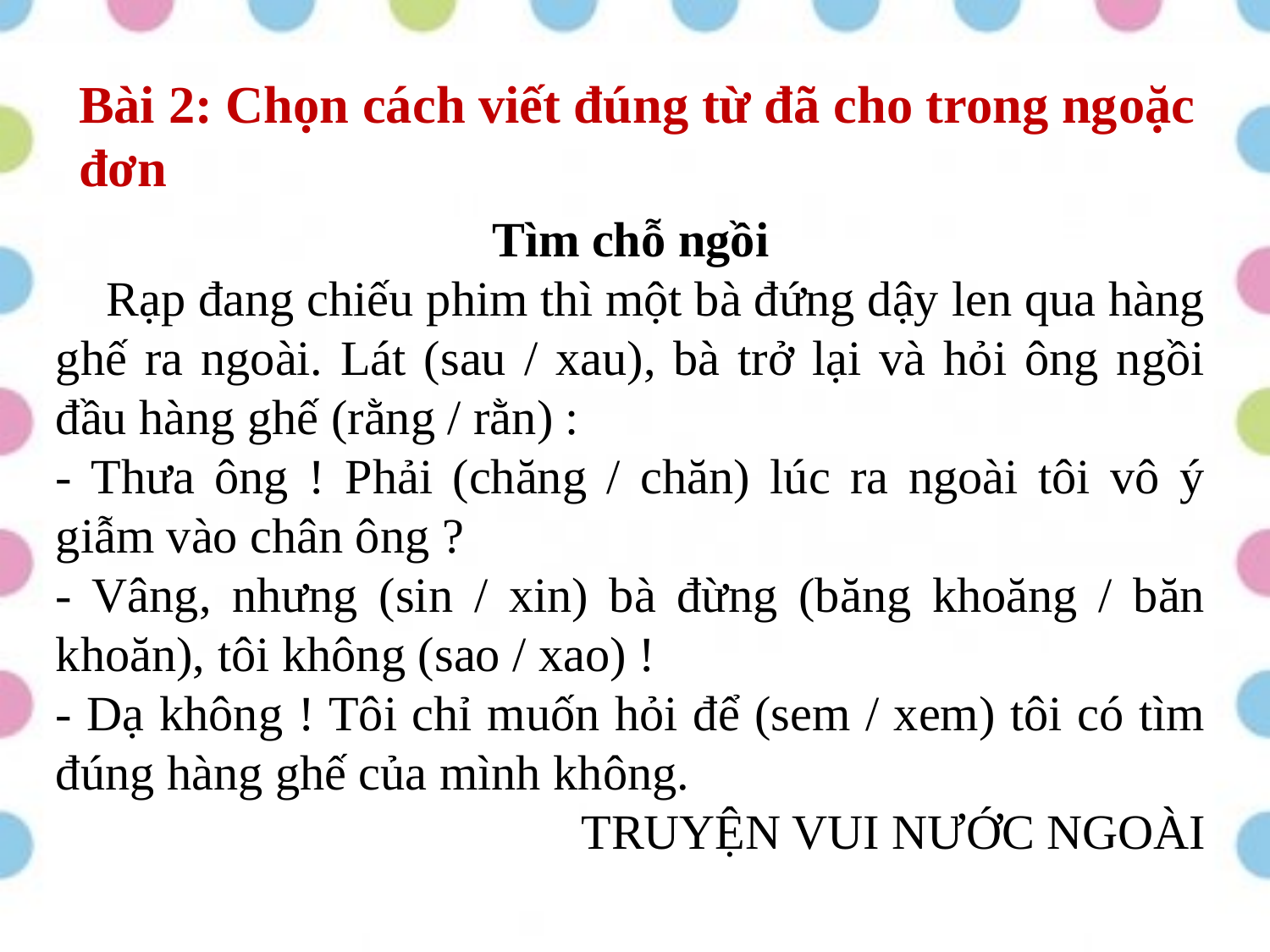

Bài 2: Chọn cách viết đúng từ đã cho trong ngoặc đơn
Tìm chỗ ngồi
    Rạp đang chiếu phim thì một bà đứng dậy len qua hàng ghế ra ngoài. Lát (sau / xau), bà trở lại và hỏi ông ngồi đầu hàng ghế (rằng / rằn) :
- Thưa ông ! Phải (chăng / chăn) lúc ra ngoài tôi vô ý giẫm vào chân ông ?
- Vâng, nhưng (sin / xin) bà đừng (băng khoăng / băn khoăn), tôi không (sao / xao) !
- Dạ không ! Tôi chỉ muốn hỏi để (sem / xem) tôi có tìm đúng hàng ghế của mình không.
TRUYỆN VUI NƯỚC NGOÀI